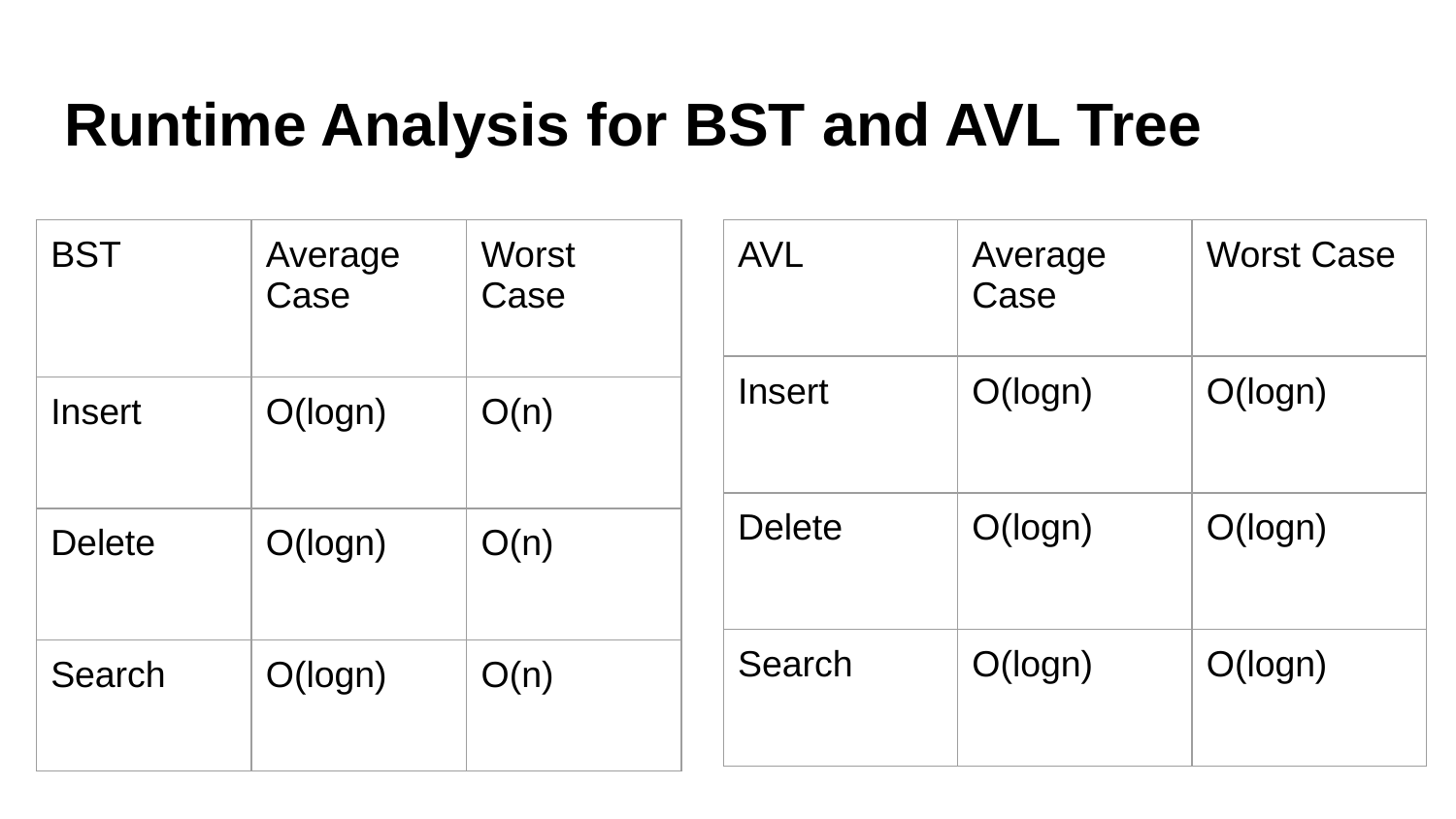

# Runtime Analysis for BST and AVL Tree

| BST | Average Case | Worst Case |
| --- | --- | --- |
| Insert | O(logn) | O(n) |
| Delete | O(logn) | O(n) |
| Search | O(logn) | O(n) |
| AVL | Average Case | Worst Case |
| --- | --- | --- |
| Insert | O(logn) | O(logn) |
| Delete | O(logn) | O(logn) |
| Search | O(logn) | O(logn) |